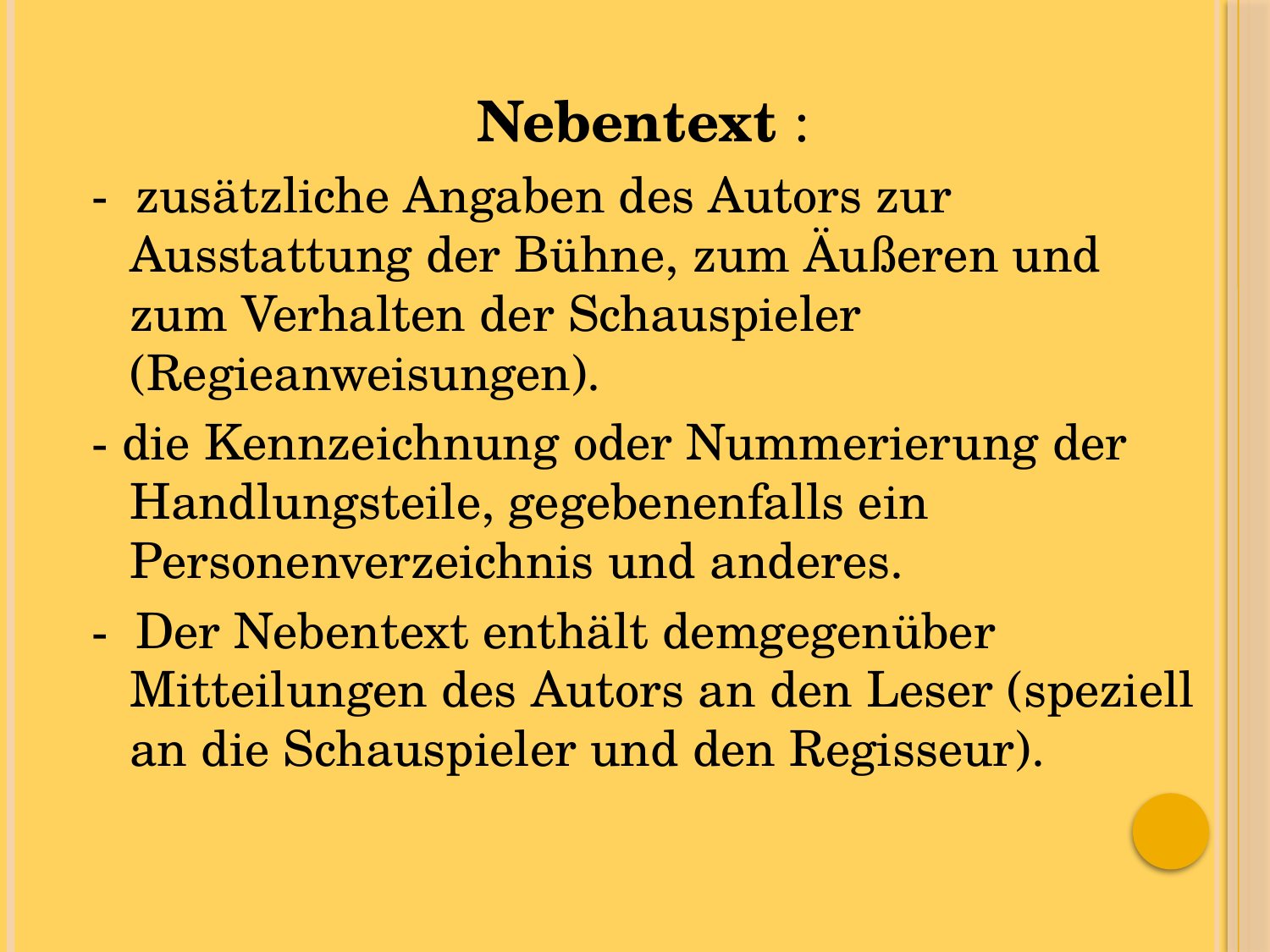

Nebentext :
-  zusätzliche Angaben des Autors zur Ausstattung der Bühne, zum Äußeren und zum Verhalten der Schauspieler (Regieanweisungen).
- die Kennzeichnung oder Nummerierung der Handlungsteile, gegebenenfalls ein Personenverzeichnis und anderes.
-  Der Nebentext enthält demgegenüber Mitteilungen des Autors an den Leser (speziell an die Schauspieler und den Regisseur).